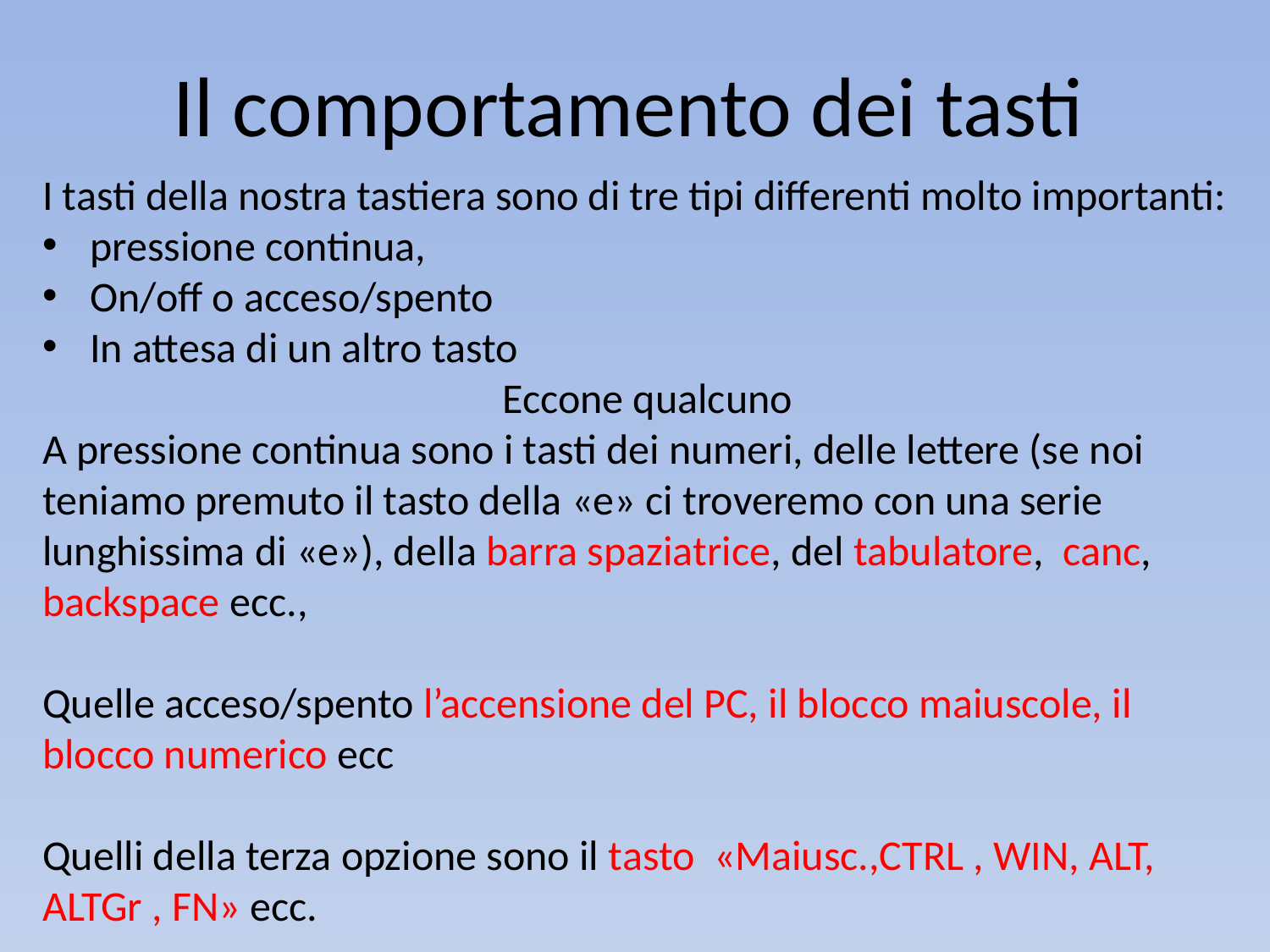

Il comportamento dei tasti
I tasti della nostra tastiera sono di tre tipi differenti molto importanti:
pressione continua,
On/off o acceso/spento
In attesa di un altro tasto
Eccone qualcuno
A pressione continua sono i tasti dei numeri, delle lettere (se noi teniamo premuto il tasto della «e» ci troveremo con una serie lunghissima di «e»), della barra spaziatrice, del tabulatore,  canc,  backspace ecc.,

Quelle acceso/spento l’accensione del PC, il blocco maiuscole, il blocco numerico ecc

Quelli della terza opzione sono il tasto  «Maiusc.,CTRL , WIN, ALT, ALTGr , FN» ecc.